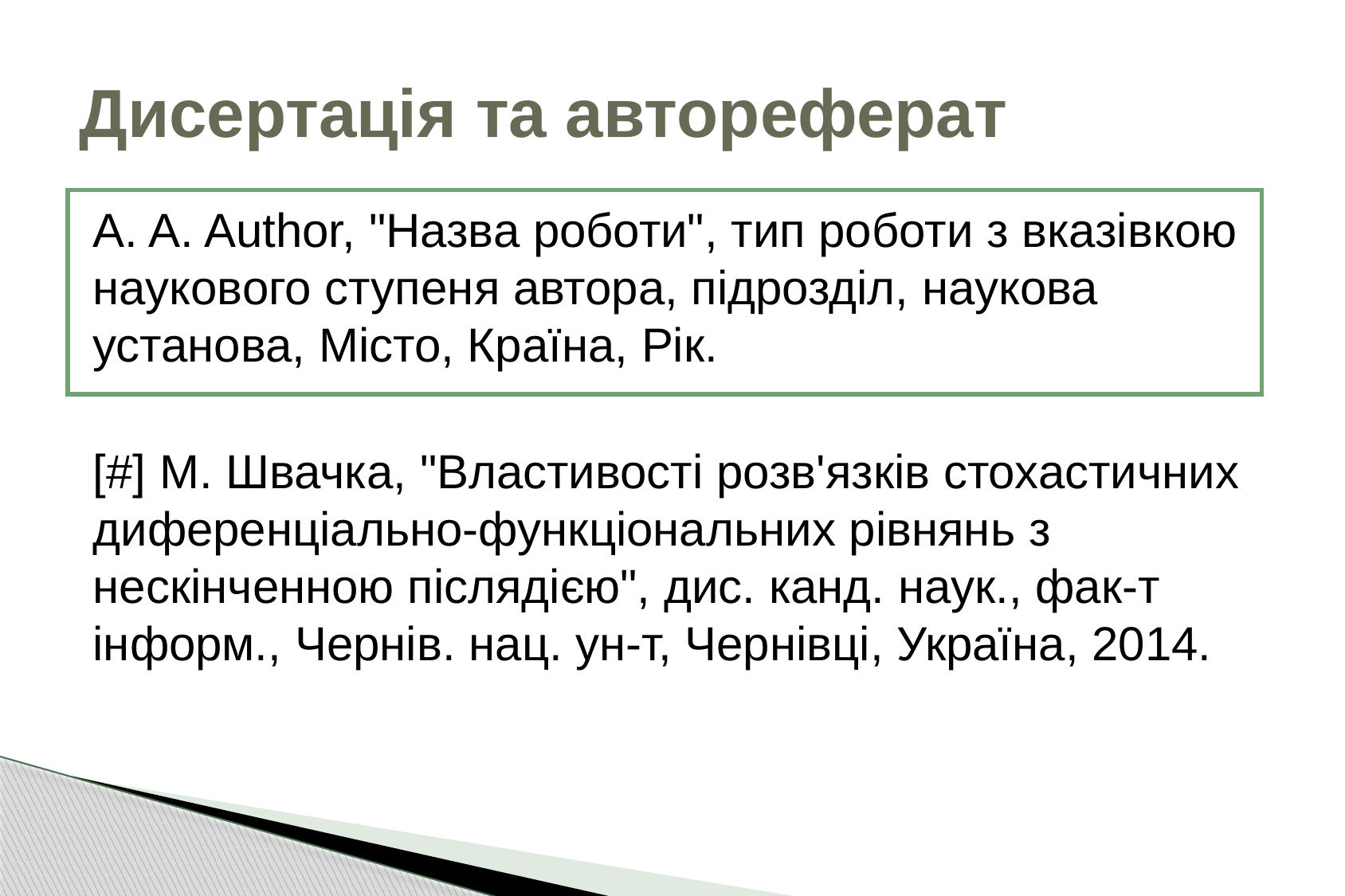

# Дисертація та автореферат
|  |
| --- |
A. A. Author, "Назва роботи", тип роботи з вказівкою наукового ступеня автора, підрозділ, наукова установа, Місто, Країна, Рік.

[#] М. Швачка, "Властивості розв'язків стохастичних диференціально-функціональних рівнянь з нескінченною післядією", дис. канд. наук., фак-т інформ., Чернів. нац. ун-т, Чернівці, Україна, 2014.